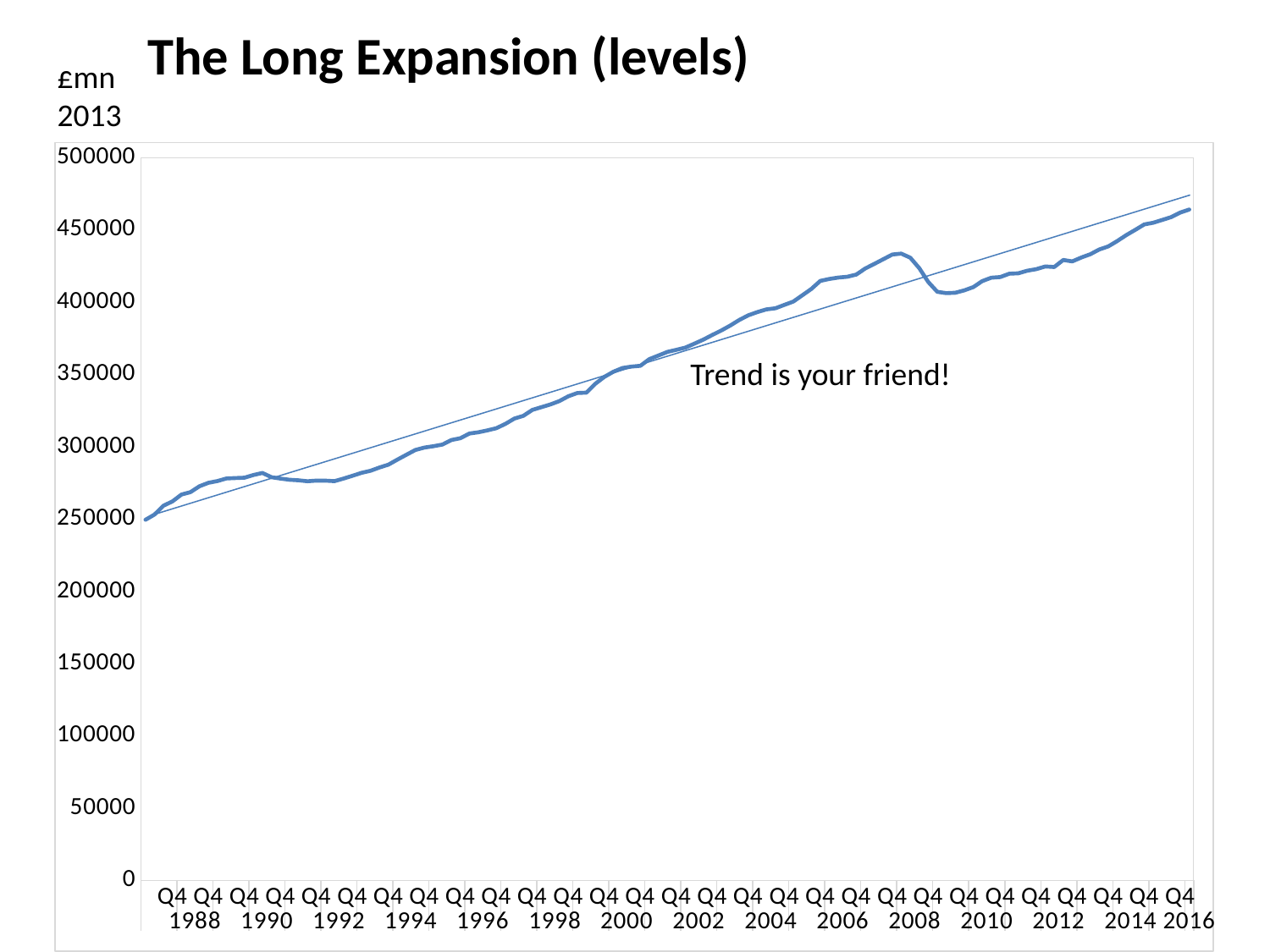

The Long Expansion (levels)
£mn 2013

### Chart

| Category |  |
|---|---|
| Q1 | 249537.0 |
| Q2 | 253182.0 |
| Q3 | 259331.0 |
| Q4 | 262296.0 |
| Q1 | 267034.0 |
| Q2 | 268660.0 |
| Q3 | 272785.0 |
| Q4 | 275150.0 |
| Q1 | 276356.0 |
| Q2 | 278165.0 |
| Q3 | 278427.0 |
| Q4 | 278670.0 |
| Q1 | 280536.0 |
| Q2 | 281973.0 |
| Q3 | 279018.0 |
| Q4 | 278060.0 |
| Q1 | 277253.0 |
| Q2 | 276891.0 |
| Q3 | 276240.0 |
| Q4 | 276675.0 |
| Q1 | 276661.0 |
| Q2 | 276313.0 |
| Q3 | 278066.0 |
| Q4 | 280003.0 |
| Q1 | 282033.0 |
| Q2 | 283448.0 |
| Q3 | 285728.0 |
| Q4 | 287688.0 |
| Q1 | 291179.0 |
| Q2 | 294553.0 |
| Q3 | 297883.0 |
| Q4 | 299529.0 |
| Q1 | 300454.0 |
| Q2 | 301602.0 |
| Q3 | 304758.0 |
| Q4 | 305984.0 |
| Q1 | 309250.0 |
| Q2 | 310103.0 |
| Q3 | 311412.0 |
| Q4 | 312944.0 |
| Q1 | 315943.0 |
| Q2 | 319596.0 |
| Q3 | 321475.0 |
| Q4 | 325588.0 |
| Q1 | 327471.0 |
| Q2 | 329347.0 |
| Q3 | 331661.0 |
| Q4 | 335048.0 |
| Q1 | 337294.0 |
| Q2 | 337547.0 |
| Q3 | 343693.0 |
| Q4 | 348449.0 |
| Q1 | 351979.0 |
| Q2 | 354546.0 |
| Q3 | 355557.0 |
| Q4 | 356094.0 |
| Q1 | 360749.0 |
| Q2 | 363235.0 |
| Q3 | 365696.0 |
| Q4 | 367157.0 |
| Q1 | 368690.0 |
| Q2 | 371397.0 |
| Q3 | 374205.0 |
| Q4 | 377469.0 |
| Q1 | 380565.0 |
| Q2 | 384014.0 |
| Q3 | 387841.0 |
| Q4 | 391048.0 |
| Q1 | 393247.0 |
| Q2 | 395113.0 |
| Q3 | 395867.0 |
| Q4 | 398259.0 |
| Q1 | 400558.0 |
| Q2 | 404875.0 |
| Q3 | 409270.0 |
| Q4 | 414816.0 |
| Q1 | 416183.0 |
| Q2 | 417146.0 |
| Q3 | 417741.0 |
| Q4 | 419236.0 |
| Q1 | 423472.0 |
| Q2 | 426600.0 |
| Q3 | 429845.0 |
| Q4 | 433079.0 |
| Q1 | 433710.0 |
| Q2 | 430887.0 |
| Q3 | 423618.0 |
| Q4 | 414037.0 |
| Q1 | 407291.0 |
| Q2 | 406353.0 |
| Q3 | 406641.0 |
| Q4 | 408298.0 |
| Q1 | 410542.0 |
| Q2 | 414699.0 |
| Q3 | 417024.0 |
| Q4 | 417507.0 |
| Q1 | 419828.0 |
| Q2 | 420109.0 |
| Q3 | 421918.0 |
| Q4 | 422965.0 |
| Q1 | 424834.0 |
| Q2 | 424468.0 |
| Q3 | 429319.0 |
| Q4 | 428321.0 |
| Q1 | 431025.0 |
| Q2 | 433271.0 |
| Q3 | 436560.0 |
| Q4 | 438707.0 |
| Q1 | 442425.0 |
| Q2 | 446519.0 |
| Q3 | 450141.0 |
| Q4 | 453891.0 |
| Q1 | 455086.0 |
| Q2 | 457002.0 |
| Q3 | 459006.0 |
| Q4 | 462139.0 |
| Q1 | 464212.0 |
Trend is your friend!